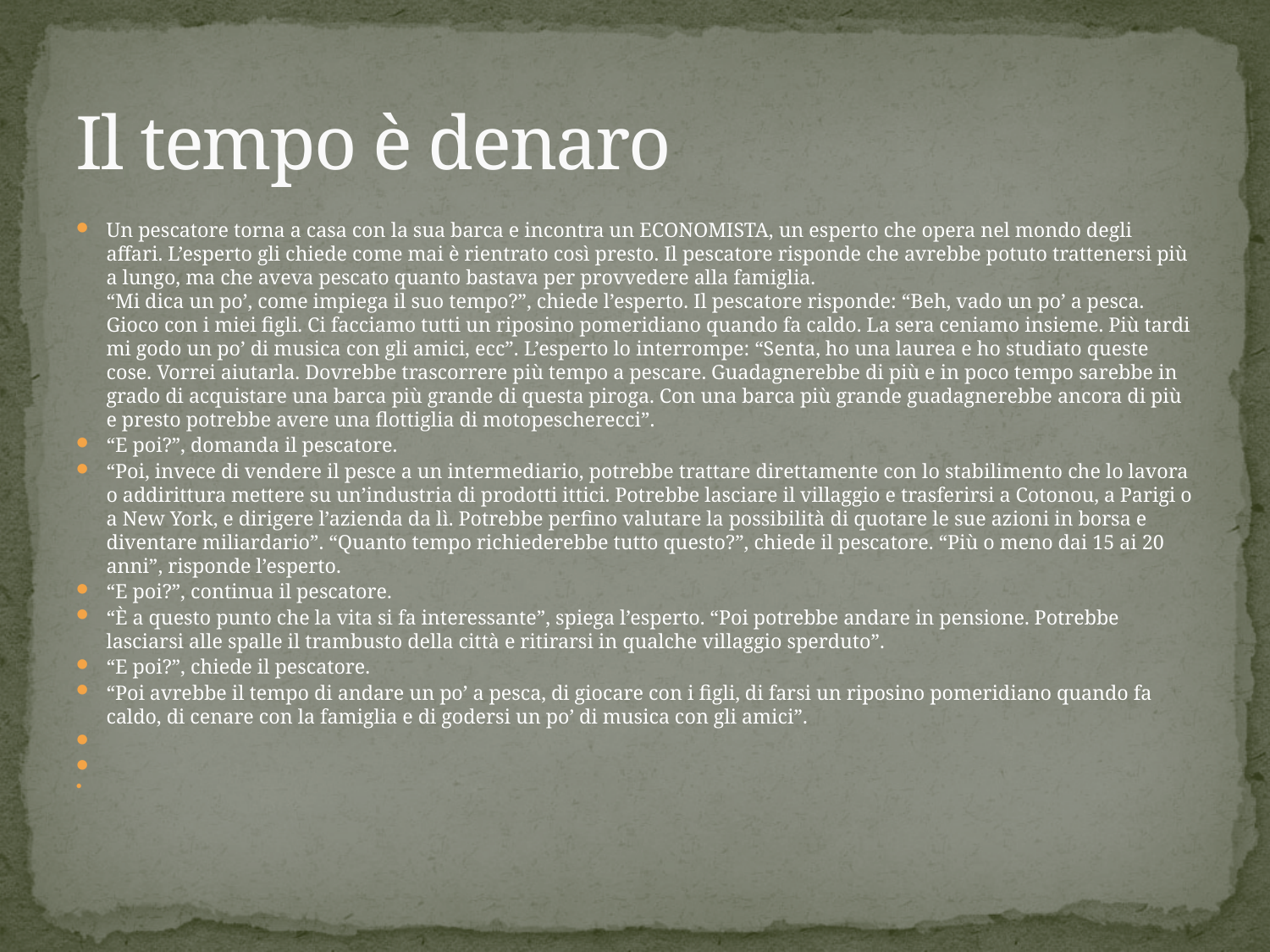

# Il tempo è denaro
Un pescatore torna a casa con la sua barca e incontra un ECONOMISTA, un esperto che opera nel mondo degli affari. L’esperto gli chiede come mai è rientrato così presto. Il pescatore risponde che avrebbe potuto trattenersi più a lungo, ma che aveva pescato quanto bastava per provvedere alla famiglia.
“Mi dica un po’, come impiega il suo tempo?”, chiede l’esperto. Il pescatore risponde: “Beh, vado un po’ a pesca. Gioco con i miei figli. Ci facciamo tutti un riposino pomeridiano quando fa caldo. La sera ceniamo insieme. Più tardi mi godo un po’ di musica con gli amici, ecc”. L’esperto lo interrompe: “Senta, ho una laurea e ho studiato queste cose. Vorrei aiutarla. Dovrebbe trascorrere più tempo a pescare. Guadagnerebbe di più e in poco tempo sarebbe in grado di acquistare una barca più grande di questa piroga. Con una barca più grande guadagnerebbe ancora di più e presto potrebbe avere una flottiglia di motopescherecci”.
“E poi?”, domanda il pescatore.
“Poi, invece di vendere il pesce a un intermediario, potrebbe trattare direttamente con lo stabilimento che lo lavora o addirittura mettere su un’industria di prodotti ittici. Potrebbe lasciare il villaggio e trasferirsi a Cotonou, a Parigi o a New York, e dirigere l’azienda da lì. Potrebbe perfino valutare la possibilità di quotare le sue azioni in borsa e diventare miliardario”. “Quanto tempo richiederebbe tutto questo?”, chiede il pescatore. “Più o meno dai 15 ai 20 anni”, risponde l’esperto.
“E poi?”, continua il pescatore.
“È a questo punto che la vita si fa interessante”, spiega l’esperto. “Poi potrebbe andare in pensione. Potrebbe lasciarsi alle spalle il trambusto della città e ritirarsi in qualche villaggio sperduto”.
“E poi?”, chiede il pescatore.
“Poi avrebbe il tempo di andare un po’ a pesca, di giocare con i figli, di farsi un riposino pomeridiano quando fa caldo, di cenare con la famiglia e di godersi un po’ di musica con gli amici”.